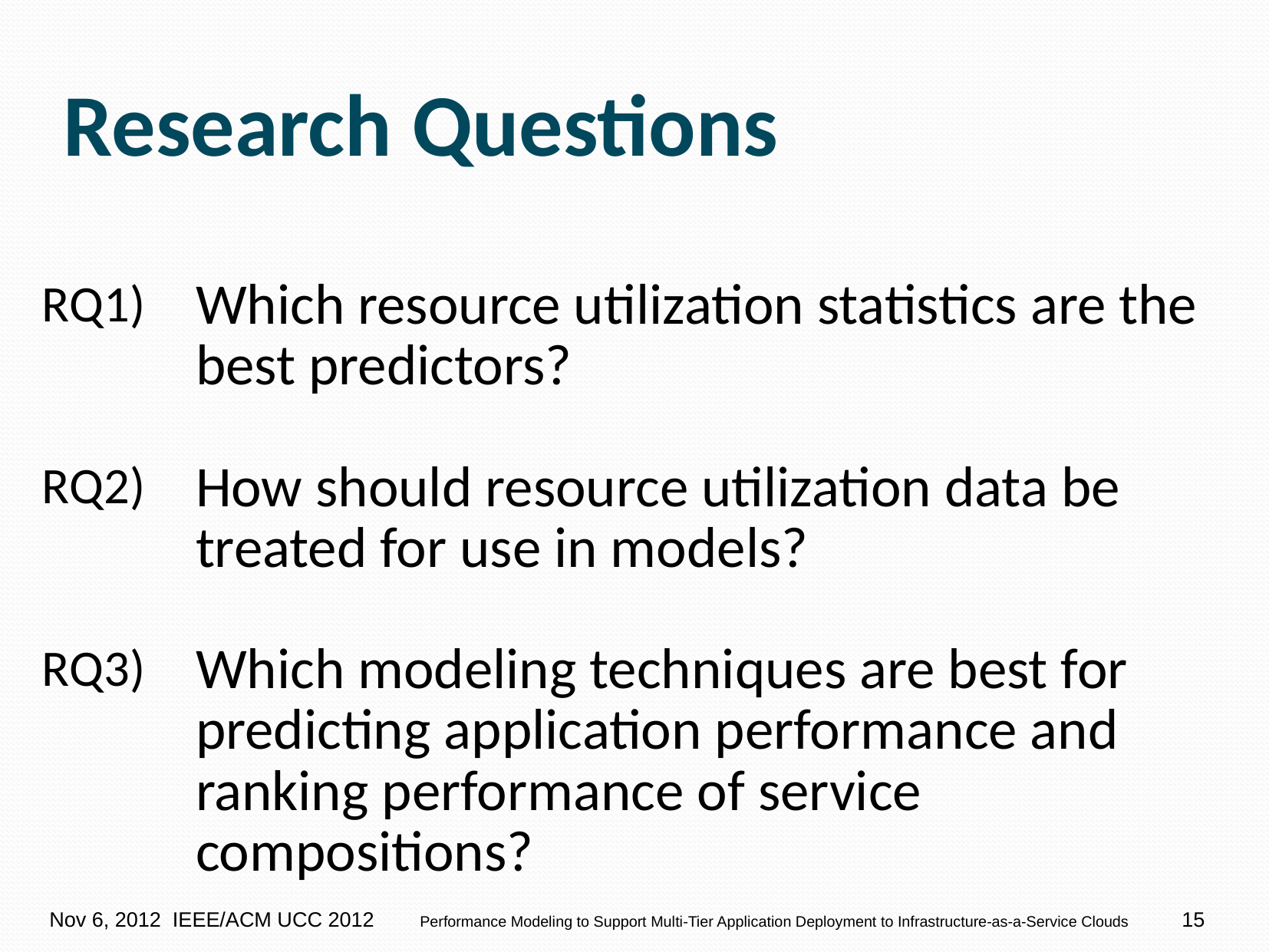

# Research Questions
RQ1)

RQ2)

RQ3)
Which resource utilization statistics are the best predictors?

How should resource utilization data be treated for use in models?

Which modeling techniques are best for predicting application performance and ranking performance of service compositions?

15